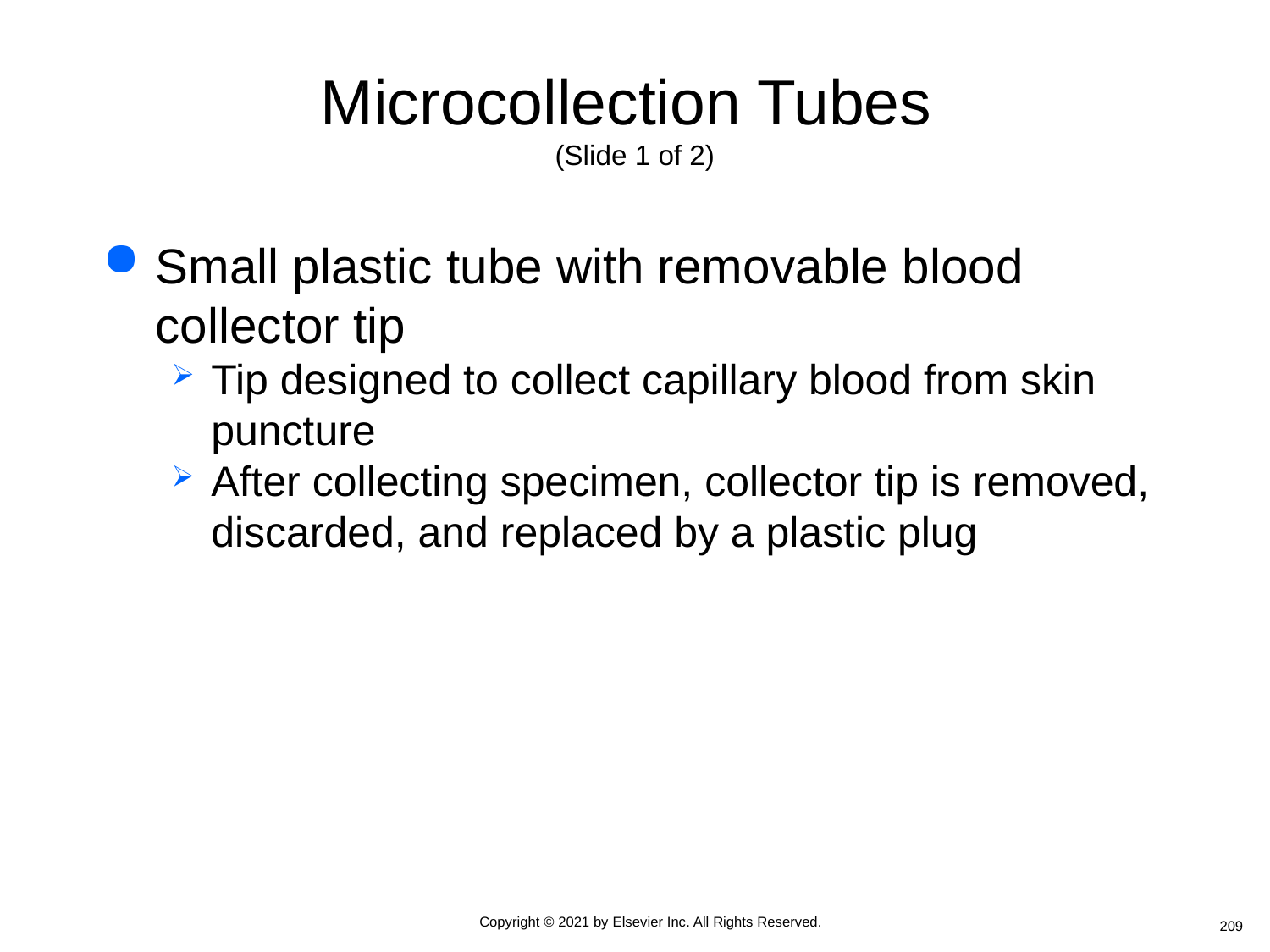

# Microcollection Tubes (Slide 1 of 2)
Small plastic tube with removable blood collector tip
Tip designed to collect capillary blood from skin puncture
After collecting specimen, collector tip is removed, discarded, and replaced by a plastic plug
209